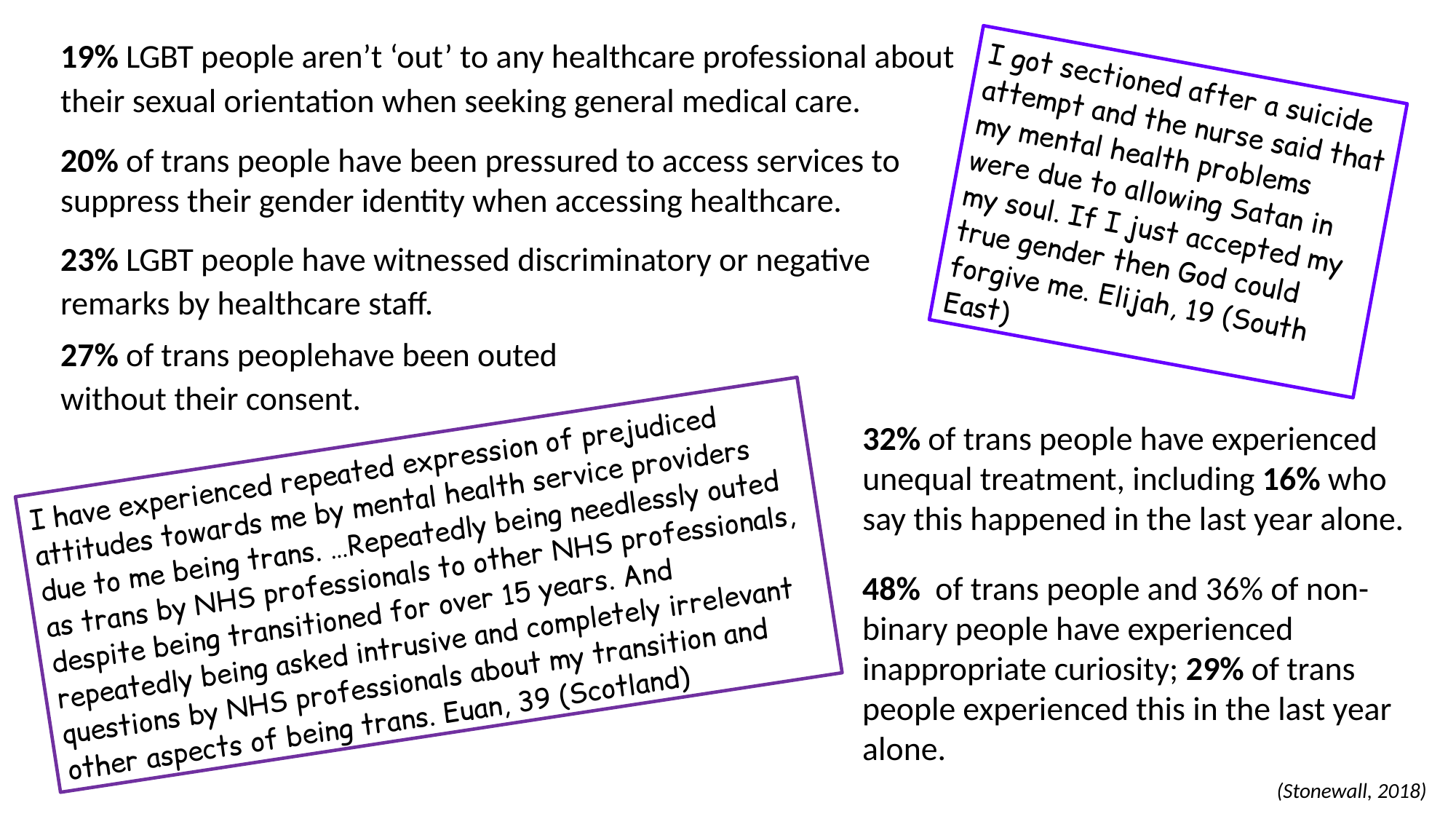

19% LGBT people aren’t ‘out’ to any healthcare professional about their sexual orientation when seeking general medical care.
I got sectioned after a suicide attempt and the nurse said that my mental health problems were due to allowing Satan in my soul. If I just accepted my true gender then God could forgive me. Elijah, 19 (South East)
20% of trans people have been pressured to access services to suppress their gender identity when accessing healthcare.
23% LGBT people have witnessed discriminatory or negative remarks by healthcare staff.
27% of trans peoplehave been outed without their consent.
32% of trans people have experienced unequal treatment, including 16% who say this happened in the last year alone.
I have experienced repeated expression of prejudiced attitudes towards me by mental health service providers due to me being trans. …Repeatedly being needlessly outed as trans by NHS professionals to other NHS professionals, despite being transitioned for over 15 years. And repeatedly being asked intrusive and completely irrelevant questions by NHS professionals about my transition and other aspects of being trans. Euan, 39 (Scotland)
48%  of trans people and 36% of non-binary people have experienced inappropriate curiosity; 29% of trans people experienced this in the last year alone.
(Stonewall, 2018)